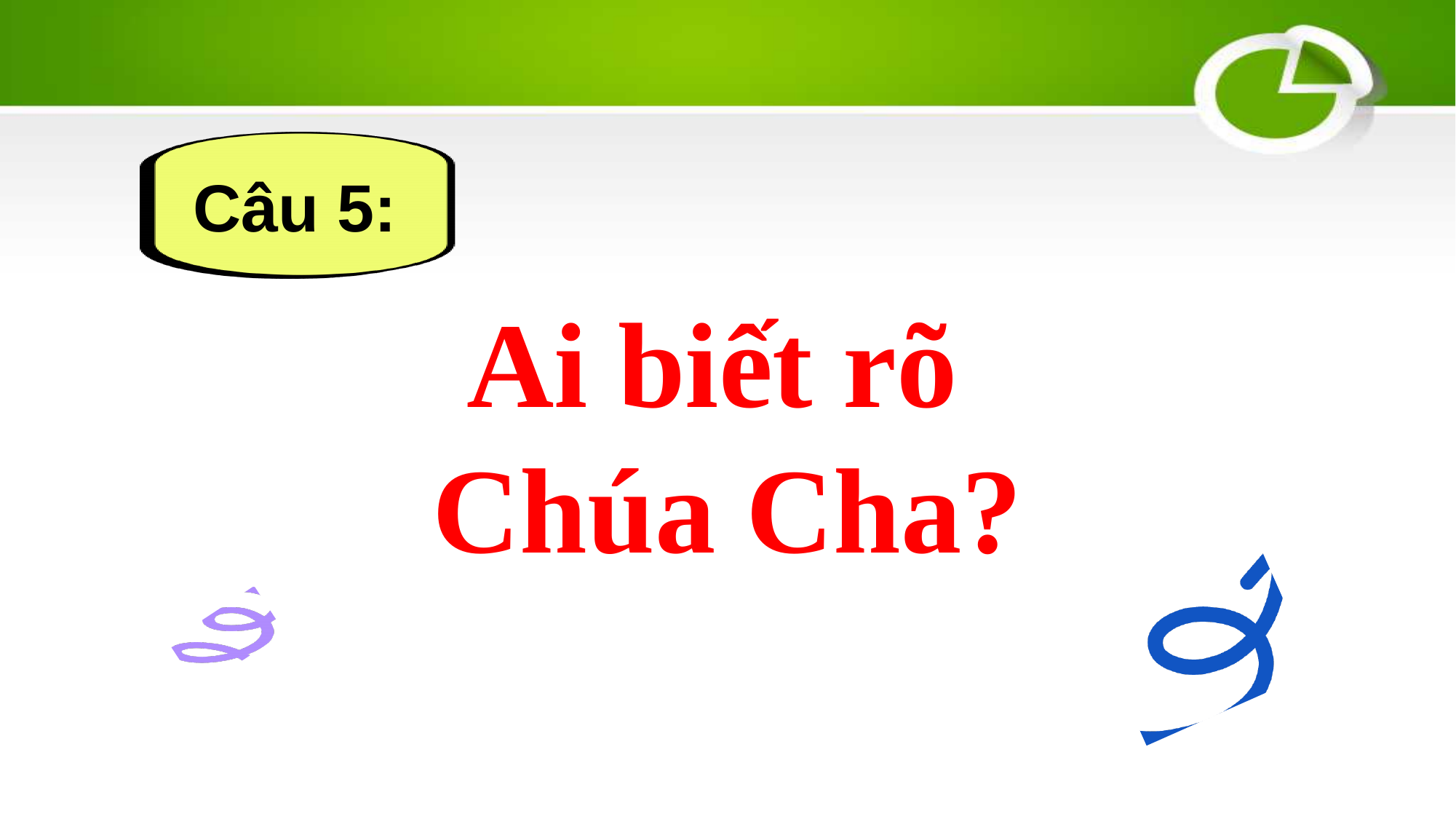

Câu 5:
Ai biết rõ
Chúa Cha?